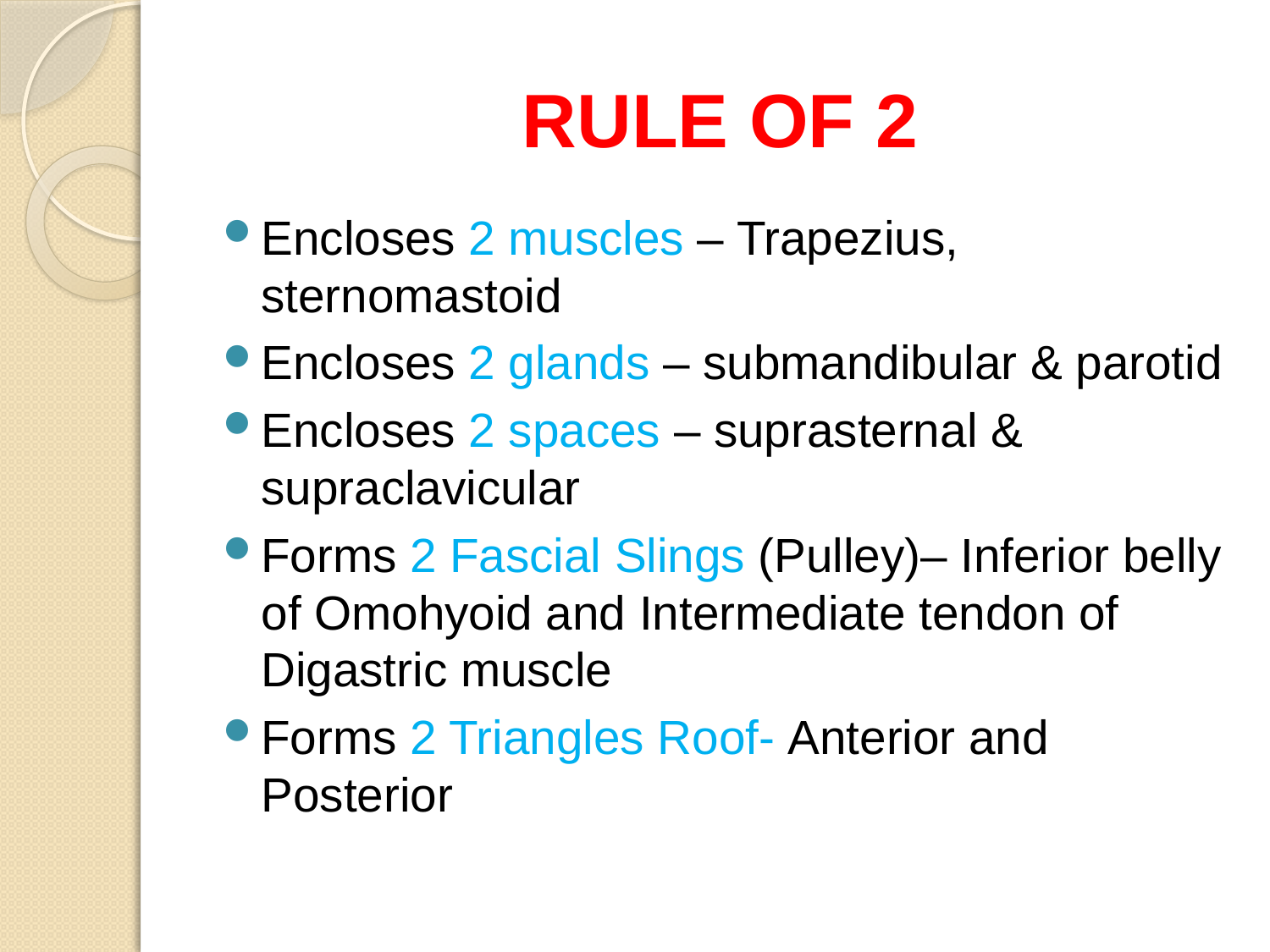

# RULE OF 2
Encloses 2 muscles – Trapezius, sternomastoid
Encloses 2 glands – submandibular & parotid
Encloses 2 spaces – suprasternal & supraclavicular
Forms 2 Fascial Slings (Pulley)– Inferior belly of Omohyoid and Intermediate tendon of Digastric muscle
Forms 2 Triangles Roof- Anterior and Posterior